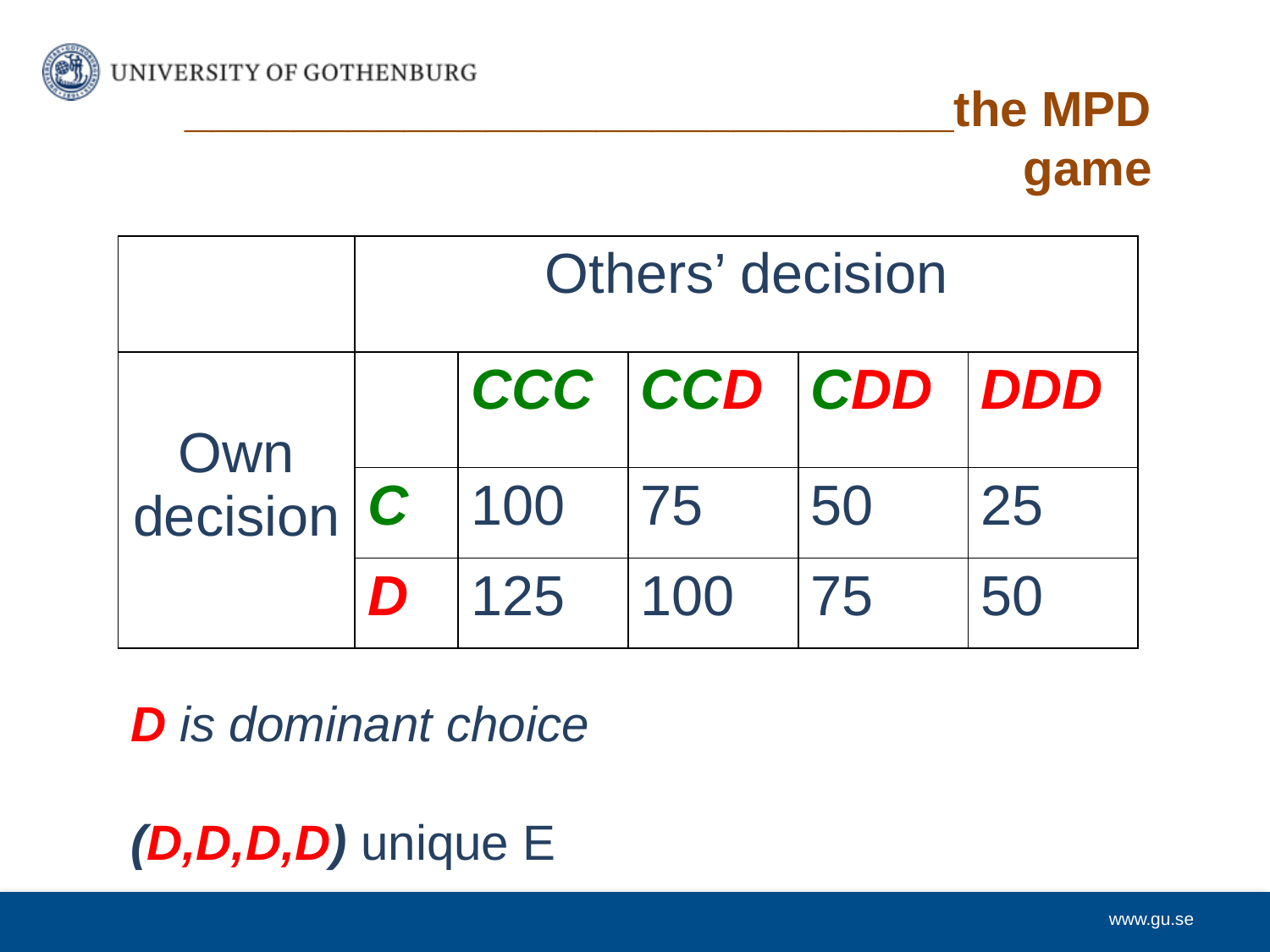

# ____________________________the MPD game
|  | Others’ decision |  |  |  |  |
| --- | --- | --- | --- | --- | --- |
| Own decision |  | CCC | CCD | CDD | DDD |
|  | C | 100 | 75 | 50 | 25 |
|  | D | 125 | 100 | 75 | 50 |
D is dominant choice

(D,D,D,D) unique E